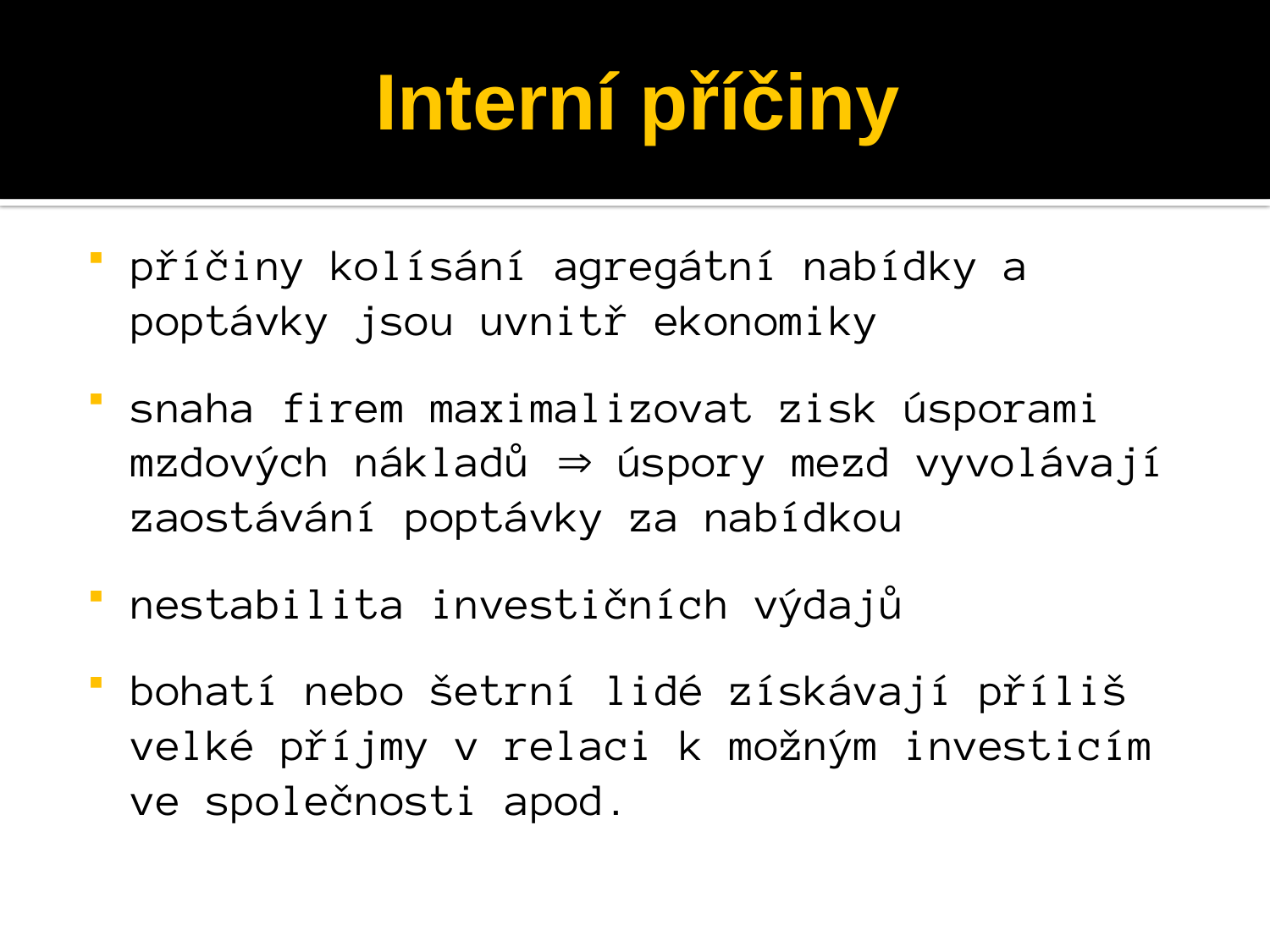

# Interní příčiny
příčiny kolísání agregátní nabídky a poptávky jsou uvnitř ekonomiky
snaha firem maximalizovat zisk úsporami mzdových nákladů ⇒ úspory mezd vyvolávají zaostávání poptávky za nabídkou
nestabilita investičních výdajů
bohatí nebo šetrní lidé získávají příliš velké příjmy v relaci k možným investicím ve společnosti apod.